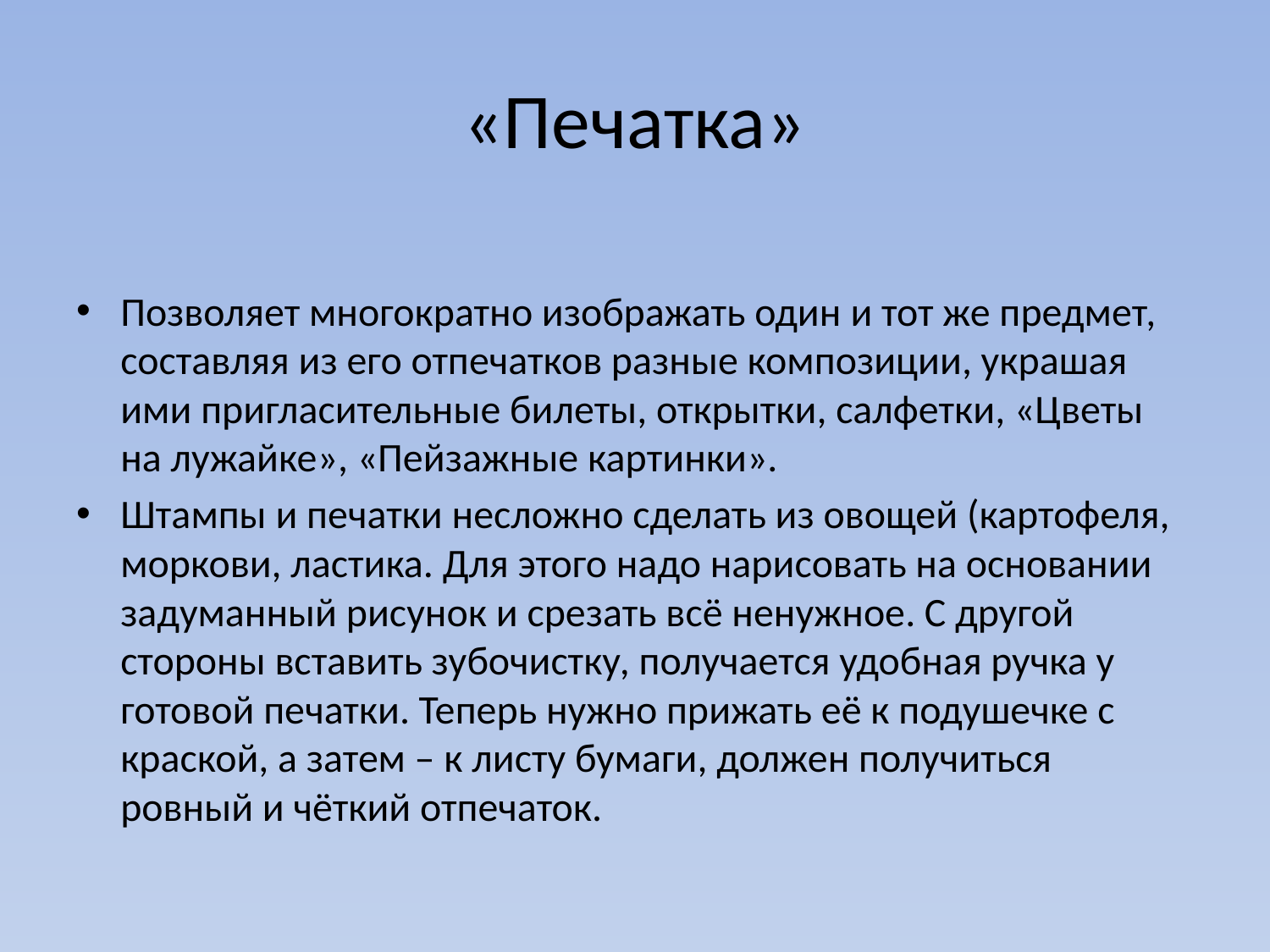

# «Печатка»

Позволяет многократно изображать один и тот же предмет, составляя из его отпечатков разные композиции, украшая ими пригласительные билеты, открытки, салфетки, «Цветы на лужайке», «Пейзажные картинки».
Штампы и печатки несложно сделать из овощей (картофеля, моркови, ластика. Для этого надо нарисовать на основании задуманный рисунок и срезать всё ненужное. С другой стороны вставить зубочистку, получается удобная ручка у готовой печатки. Теперь нужно прижать её к подушечке с краской, а затем – к листу бумаги, должен получиться ровный и чёткий отпечаток.